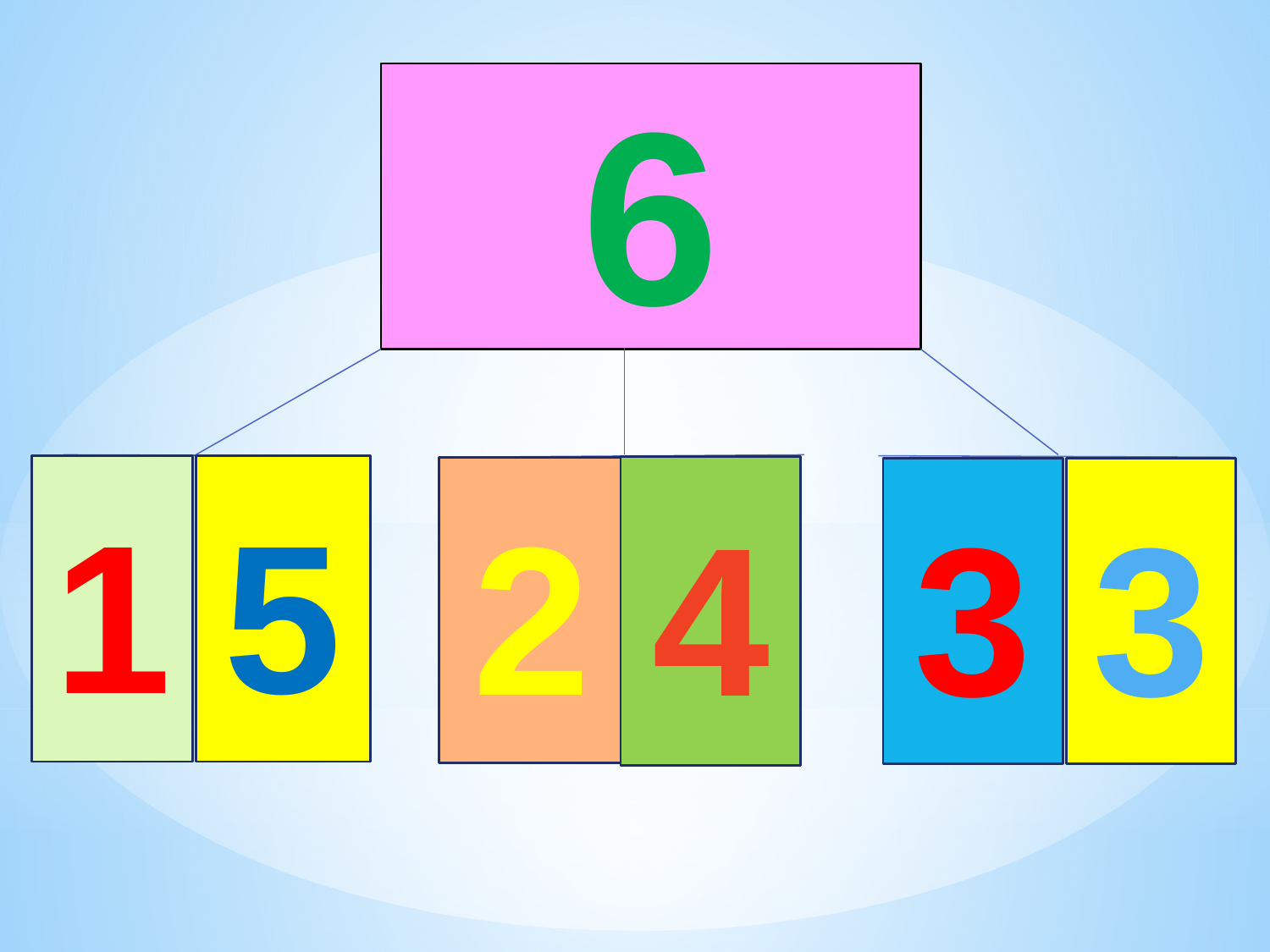

6
1
5
4
2
3
3